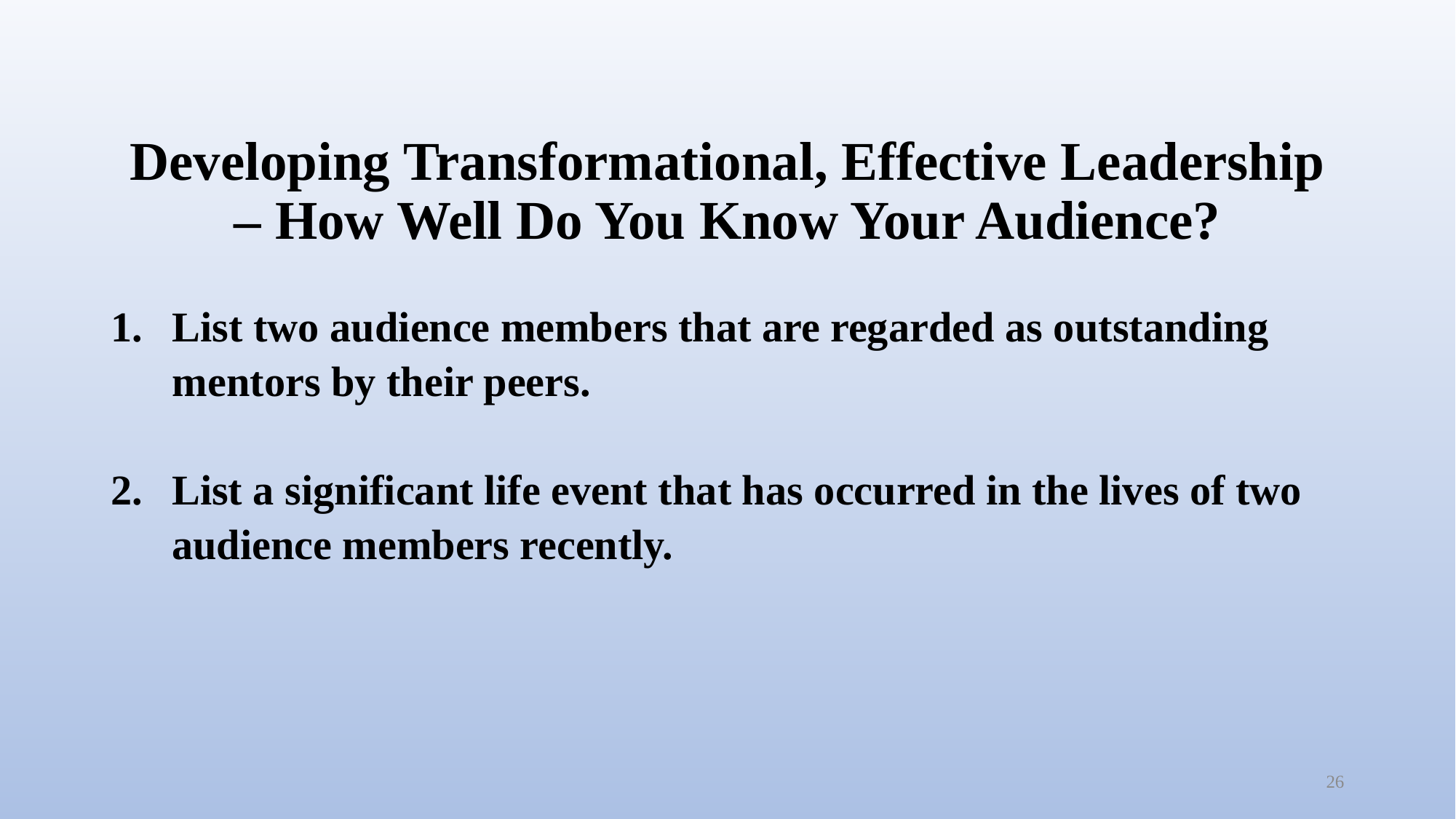

# Developing Transformational, Effective Leadership – How Well Do You Know Your Audience?
List two audience members that are regarded as outstanding mentors by their peers.

2.	List a significant life event that has occurred in the lives of two audience members recently.

26